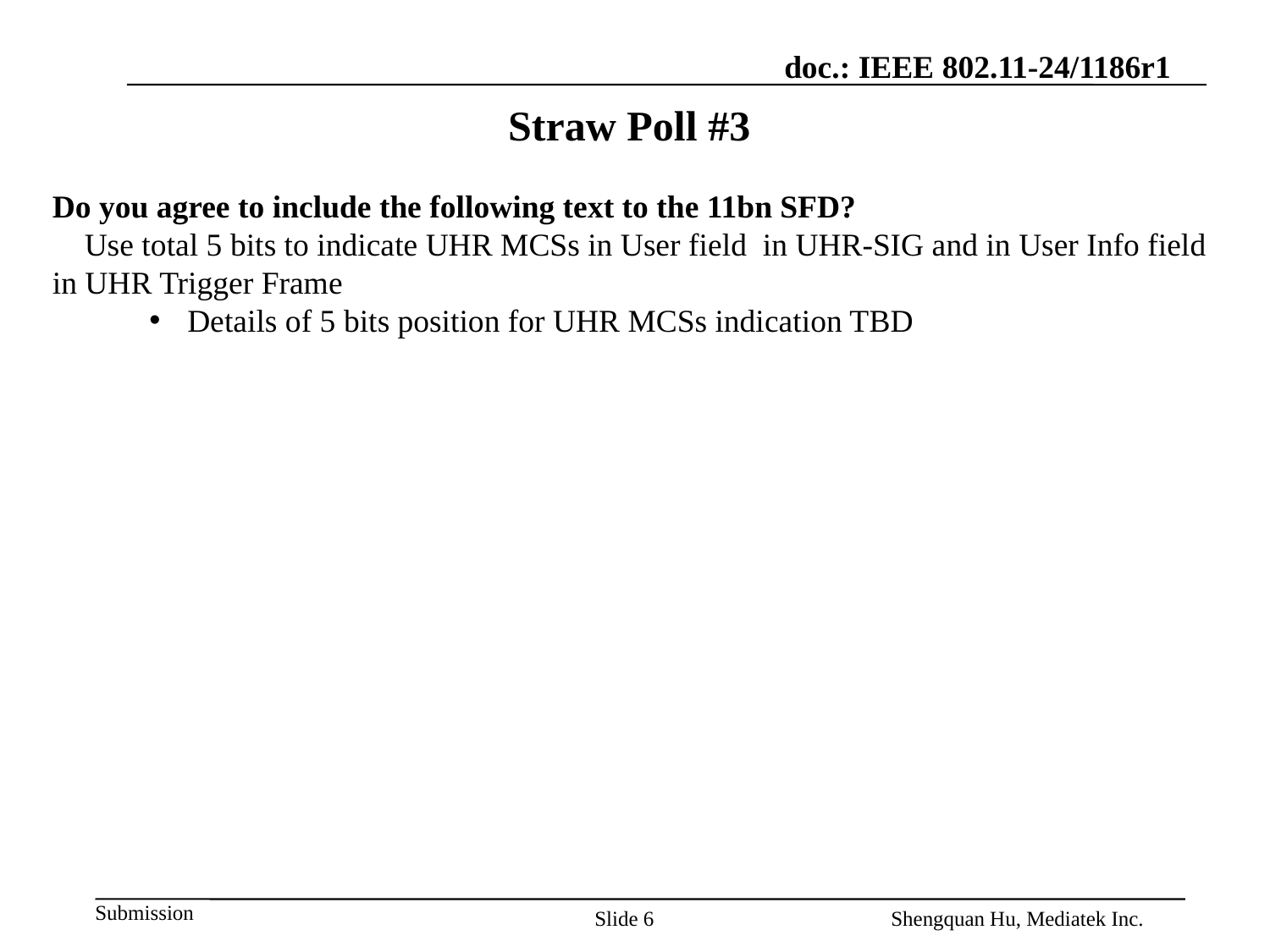

# Straw Poll #3
Do you agree to include the following text to the 11bn SFD?
    Use total 5 bits to indicate UHR MCSs in User field  in UHR-SIG and in User Info field in UHR Trigger Frame
 Details of 5 bits position for UHR MCSs indication TBD

Slide 6
Shengquan Hu, Mediatek Inc.